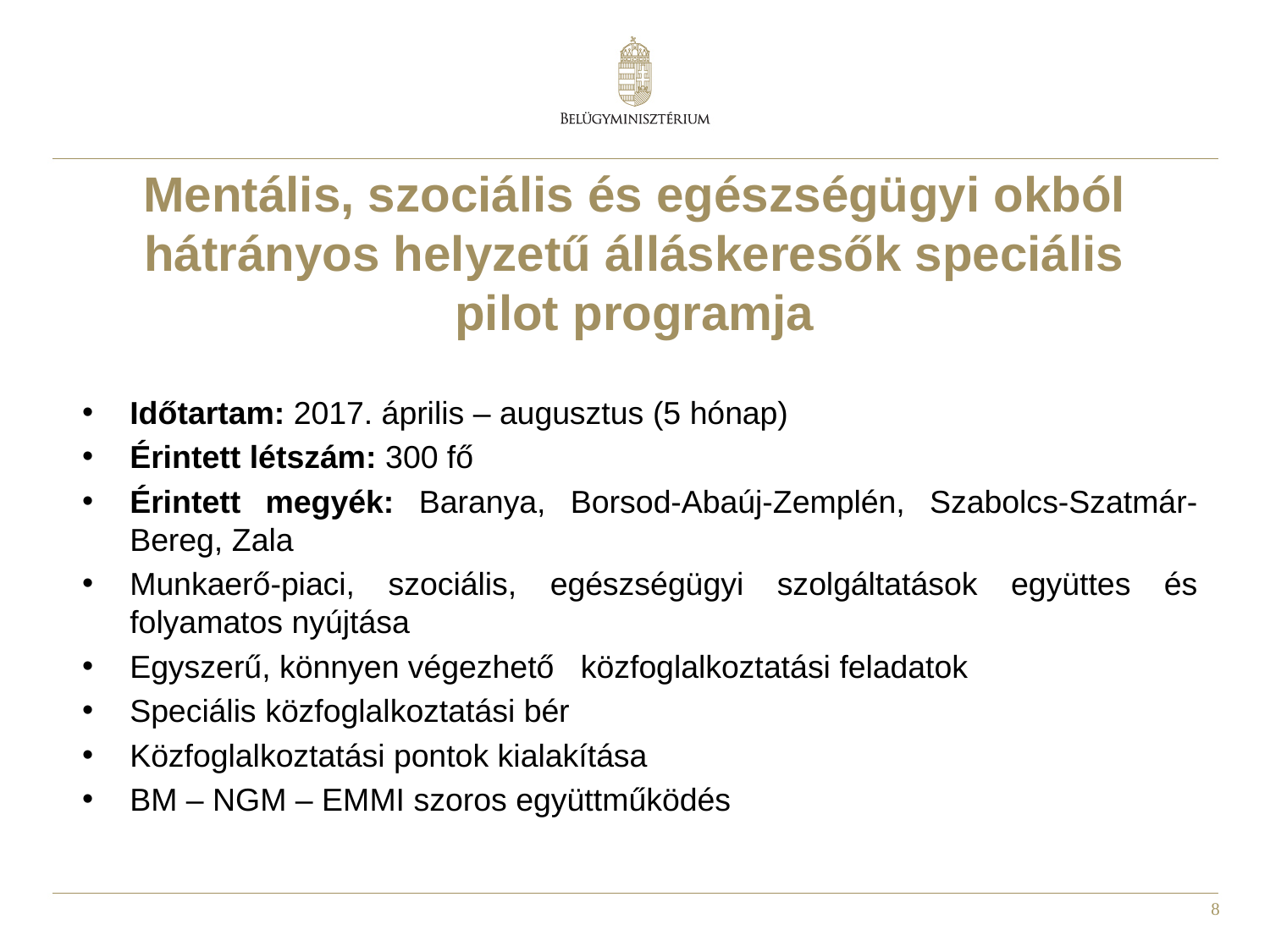

# Mentális, szociális és egészségügyi okból hátrányos helyzetű álláskeresők speciális pilot programja
Időtartam: 2017. április – augusztus (5 hónap)
Érintett létszám: 300 fő
Érintett megyék: Baranya, Borsod-Abaúj-Zemplén, Szabolcs-Szatmár-Bereg, Zala
Munkaerő-piaci, szociális, egészségügyi szolgáltatások együttes és folyamatos nyújtása
Egyszerű, könnyen végezhető   közfoglalkoztatási feladatok
Speciális közfoglalkoztatási bér
Közfoglalkoztatási pontok kialakítása
BM – NGM – EMMI szoros együttműködés